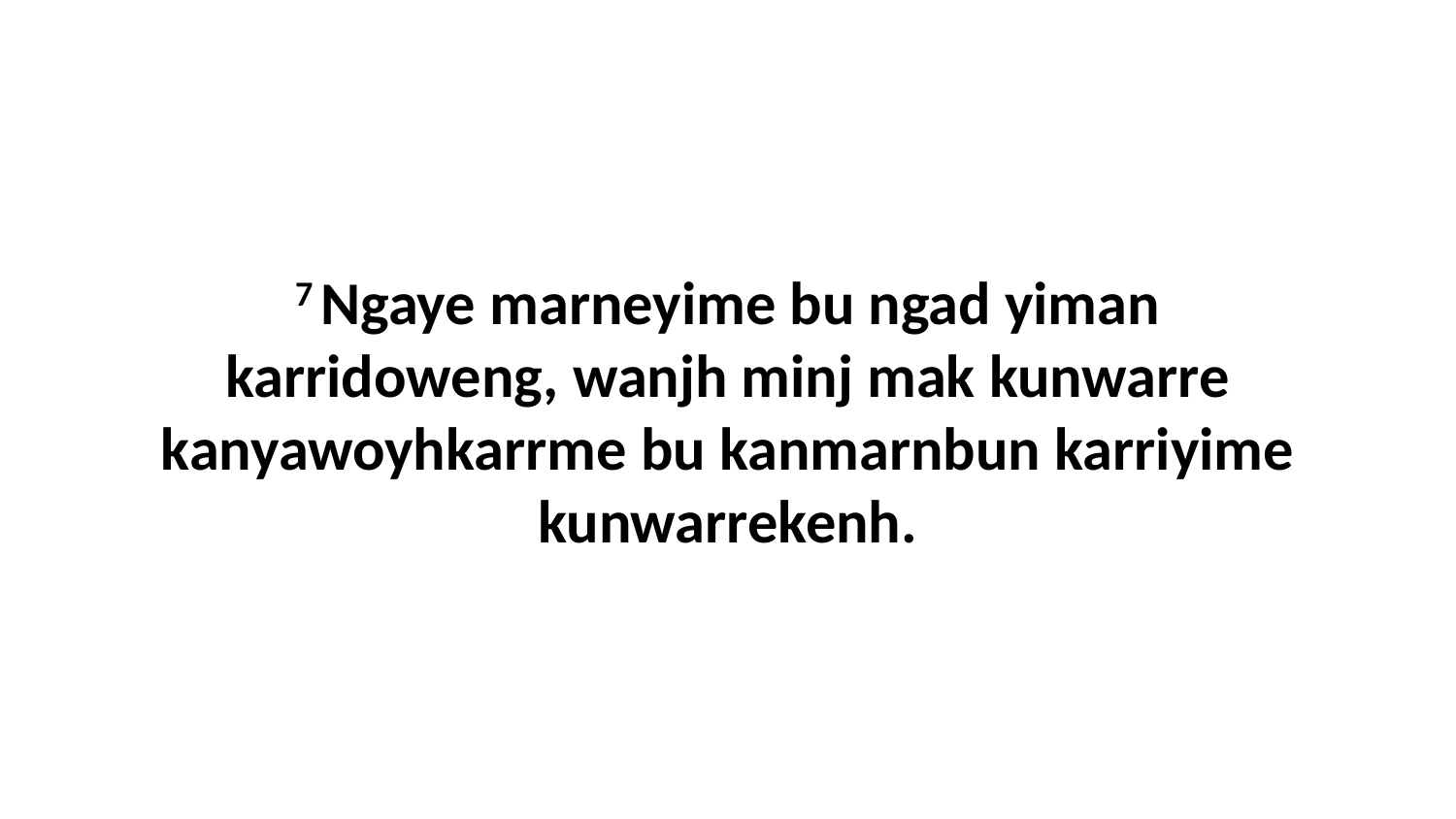

7 Ngaye marneyime bu ngad yiman karridoweng, wanjh minj mak kunwarre kanyawoyhkarrme bu kanmarnbun karriyime kunwarrekenh.